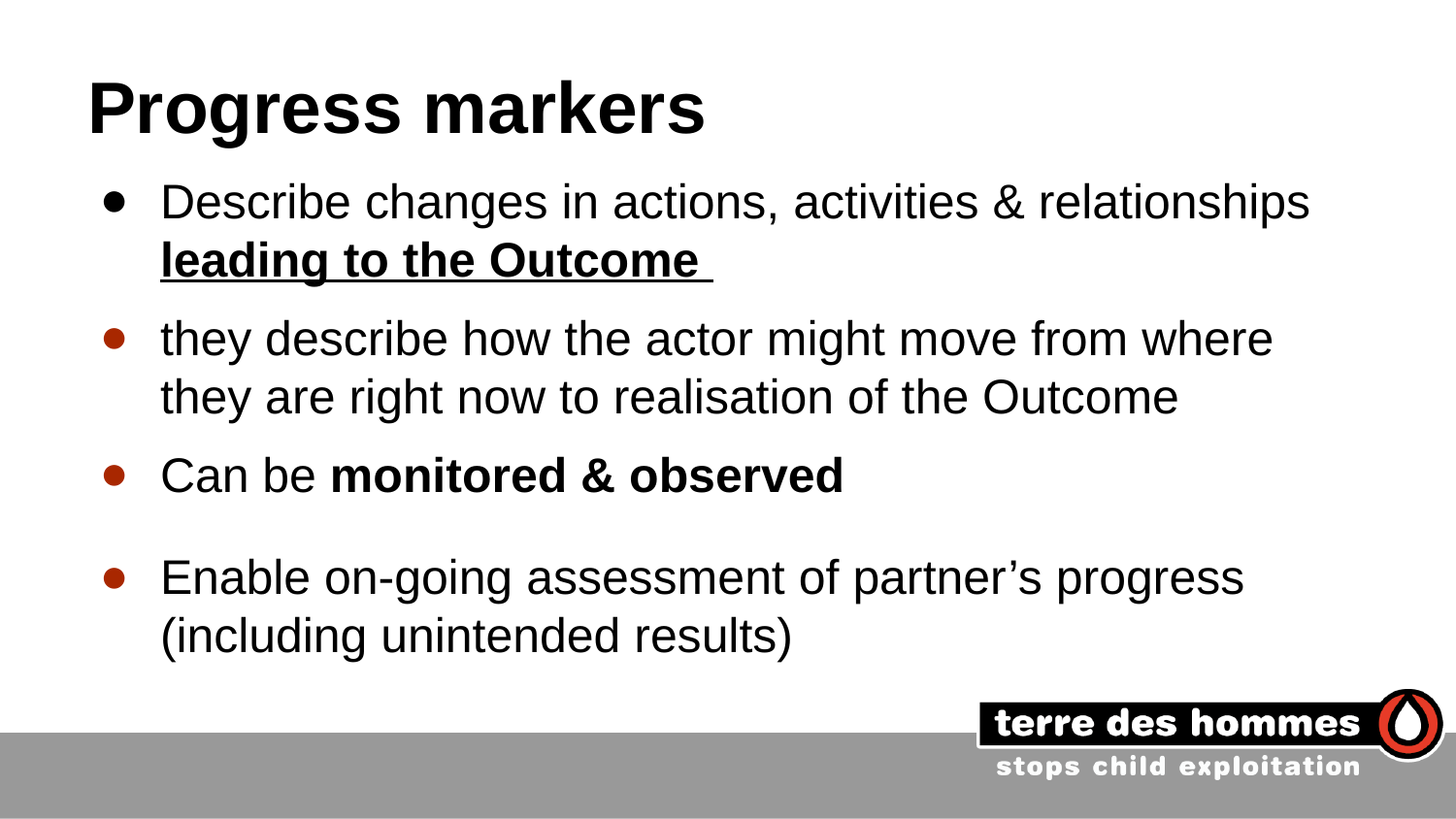

# Progress markers
Describe changes in actions, activities & relationships leading to the Outcome
they describe how the actor might move from where they are right now to realisation of the Outcome
Can be monitored & observed
Enable on-going assessment of partner’s progress (including unintended results)